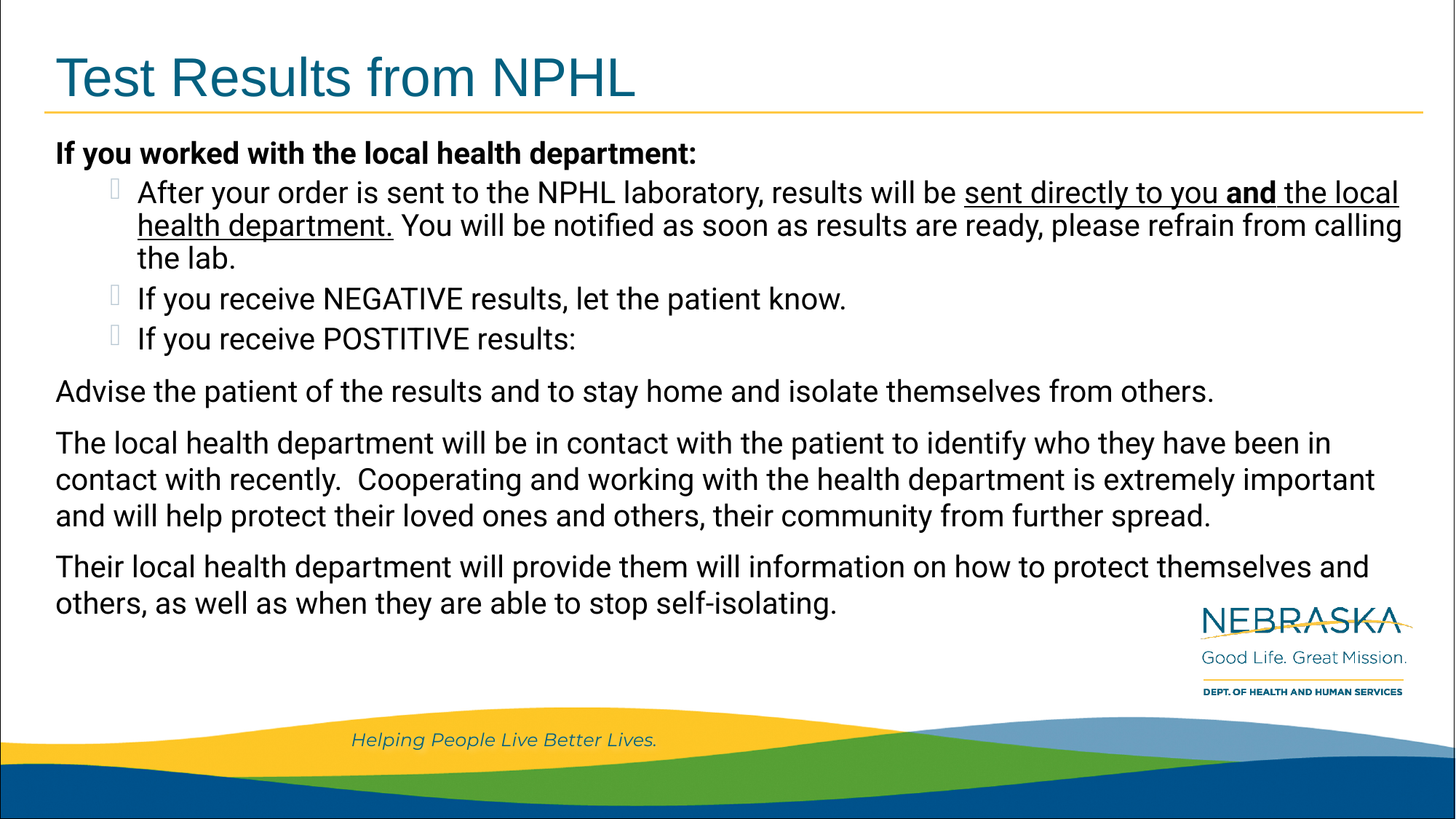

# Test Results from NPHL
If you worked with the local health department:
After your order is sent to the NPHL laboratory, results will be sent directly to you and the local health department. You will be notified as soon as results are ready, please refrain from calling the lab.
If you receive NEGATIVE results, let the patient know.
If you receive POSTITIVE results:
Advise the patient of the results and to stay home and isolate themselves from others.
The local health department will be in contact with the patient to identify who they have been in contact with recently.  Cooperating and working with the health department is extremely important and will help protect their loved ones and others, their community from further spread.
Their local health department will provide them will information on how to protect themselves and others, as well as when they are able to stop self-isolating.